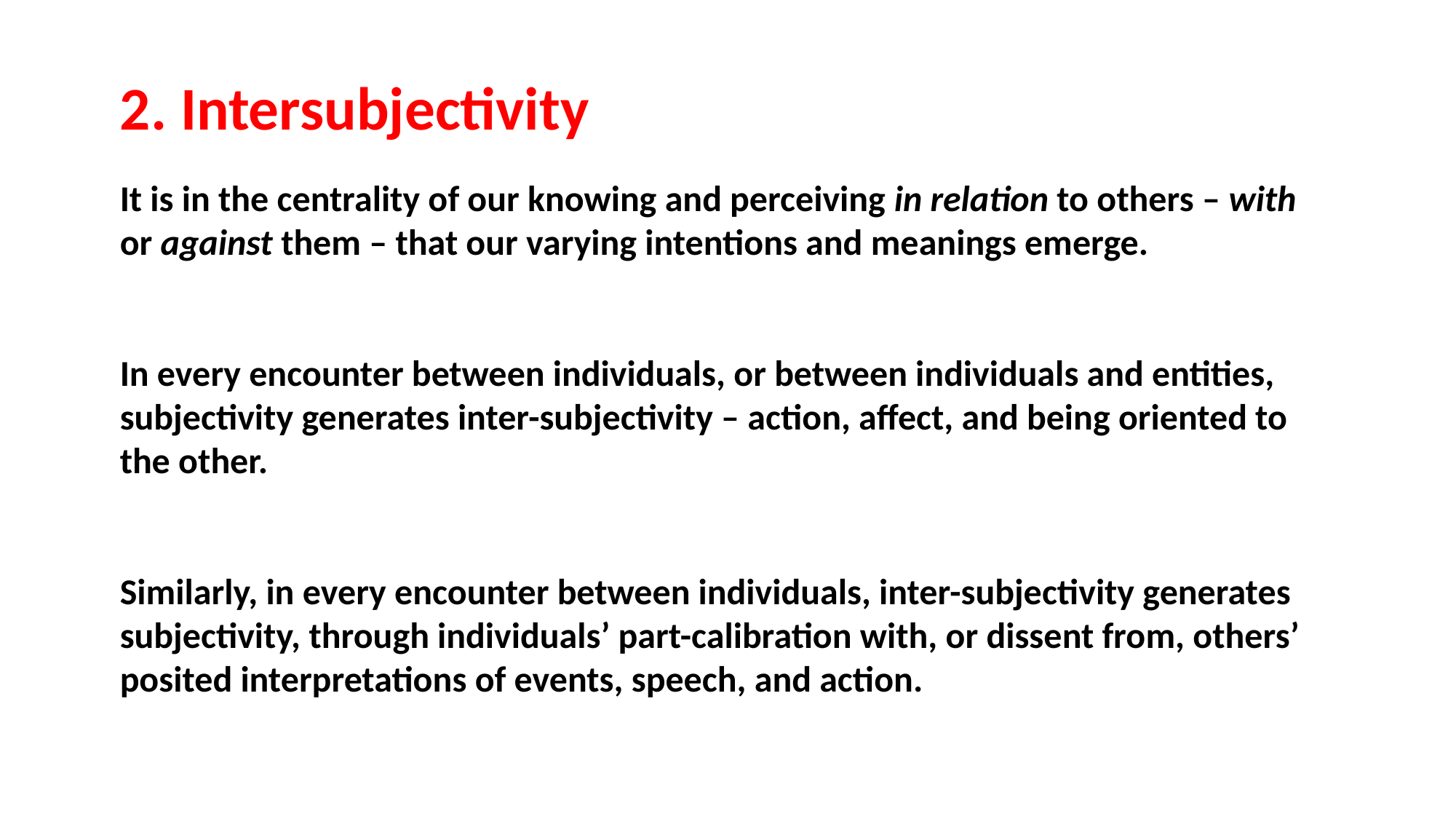

2. Intersubjectivity

It is in the centrality of our knowing and perceiving in relation to others – with or against them – that our varying intentions and meanings emerge.

In every encounter between individuals, or between individuals and entities, subjectivity generates inter-subjectivity – action, affect, and being oriented to the other.

Similarly, in every encounter between individuals, inter-subjectivity generates subjectivity, through individuals’ part-calibration with, or dissent from, others’ posited interpretations of events, speech, and action.